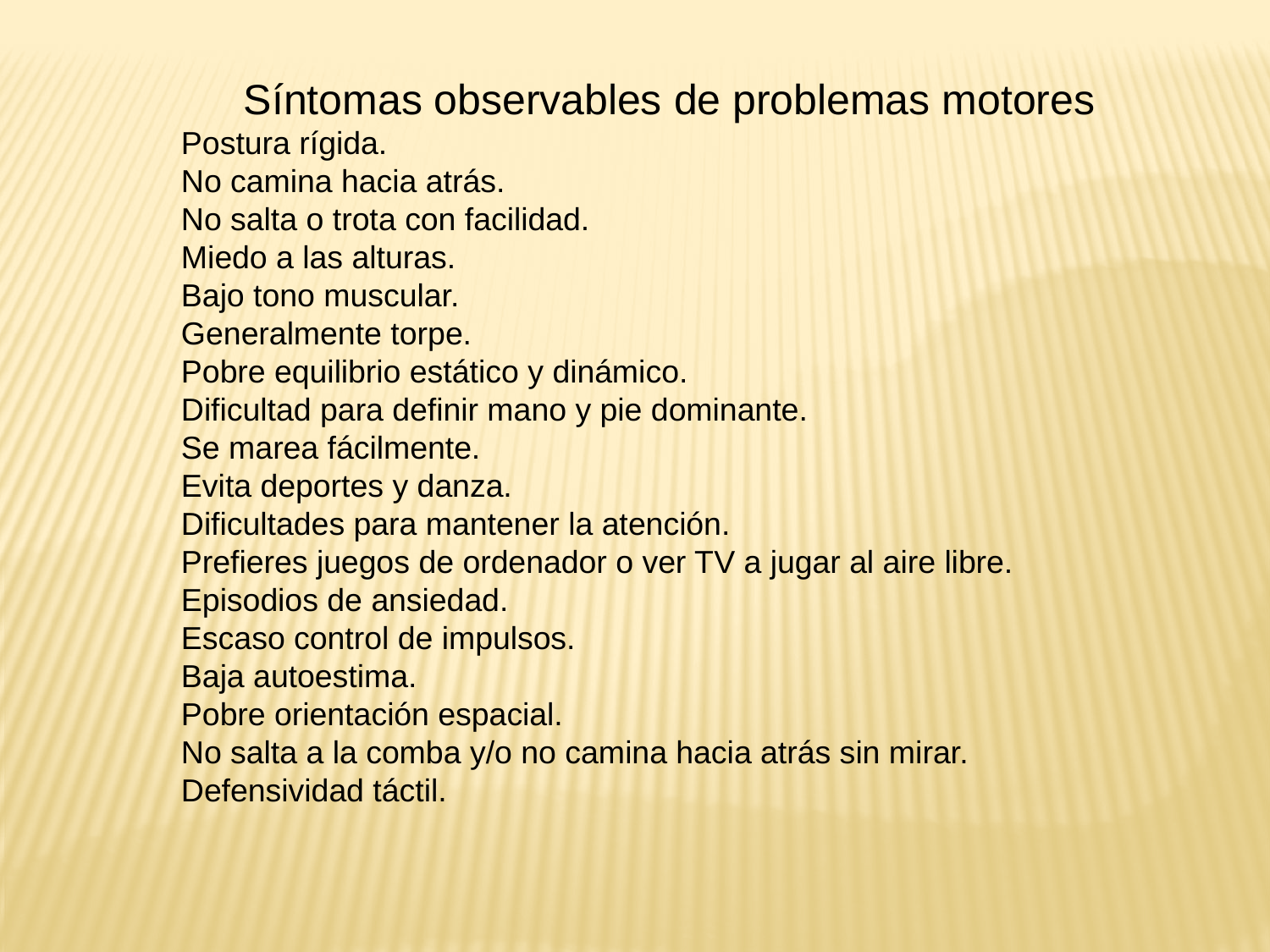

Síntomas observables de problemas motores
Postura rígida.
No camina hacia atrás.
No salta o trota con facilidad.
Miedo a las alturas.
Bajo tono muscular.
Generalmente torpe.
Pobre equilibrio estático y dinámico.
Dificultad para definir mano y pie dominante.
Se marea fácilmente.
Evita deportes y danza.
Dificultades para mantener la atención.
Prefieres juegos de ordenador o ver TV a jugar al aire libre.
Episodios de ansiedad.
Escaso control de impulsos.
Baja autoestima.
Pobre orientación espacial.
No salta a la comba y/o no camina hacia atrás sin mirar.
Defensividad táctil.